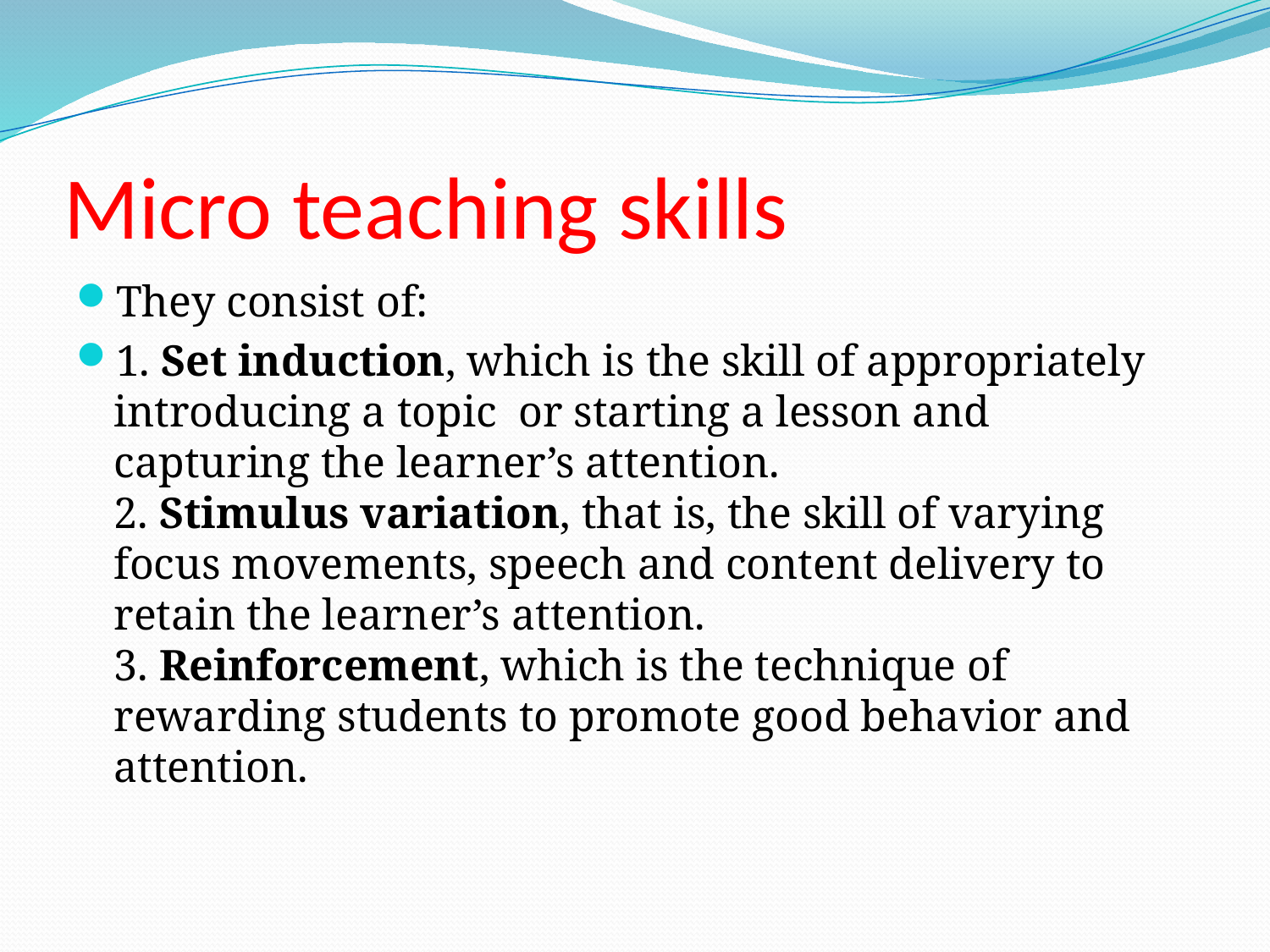

# Micro teaching skills
They consist of:
1. Set induction, which is the skill of appropriately introducing a topic  or starting a lesson and capturing the learner’s attention.
2. Stimulus variation, that is, the skill of varying focus movements, speech and content delivery to retain the learner’s attention.
3. Reinforcement, which is the technique of rewarding students to promote good behavior and attention.